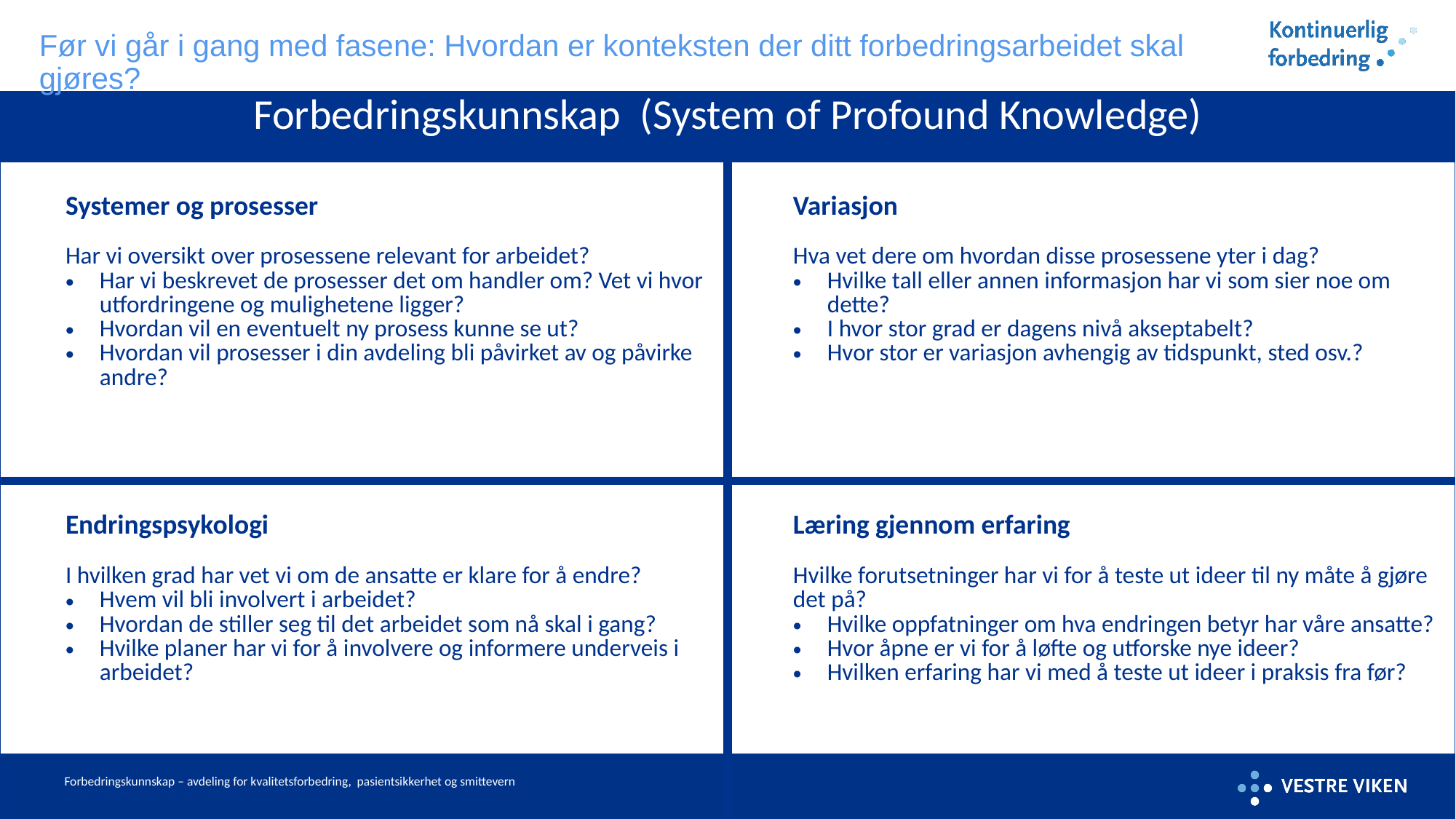

Før vi går i gang med fasene: Hvordan er konteksten der ditt forbedringsarbeidet skal gjøres?
| Forbedringskunnskap  (System of Profound Knowledge) |  |
| --- | --- |
| Systemer og prosesser Har vi oversikt over prosessene relevant for arbeidet? Har vi beskrevet de prosesser det om handler om? Vet vi hvor utfordringene og mulighetene ligger? Hvordan vil en eventuelt ny prosess kunne se ut? Hvordan vil prosesser i din avdeling bli påvirket av og påvirke andre? | Variasjon Hva vet dere om hvordan disse prosessene yter i dag? Hvilke tall eller annen informasjon har vi som sier noe om dette? I hvor stor grad er dagens nivå akseptabelt? Hvor stor er variasjon avhengig av tidspunkt, sted osv.? |
| Endringspsykologi I hvilken grad har vet vi om de ansatte er klare for å endre? Hvem vil bli involvert i arbeidet?  Hvordan de stiller seg til det arbeidet som nå skal i gang? Hvilke planer har vi for å involvere og informere underveis i arbeidet? | Læring gjennom erfaring Hvilke forutsetninger har vi for å teste ut ideer til ny måte å gjøre det på? Hvilke oppfatninger om hva endringen betyr har våre ansatte? Hvor åpne er vi for å løfte og utforske nye ideer? Hvilken erfaring har vi med å teste ut ideer i praksis fra før? |